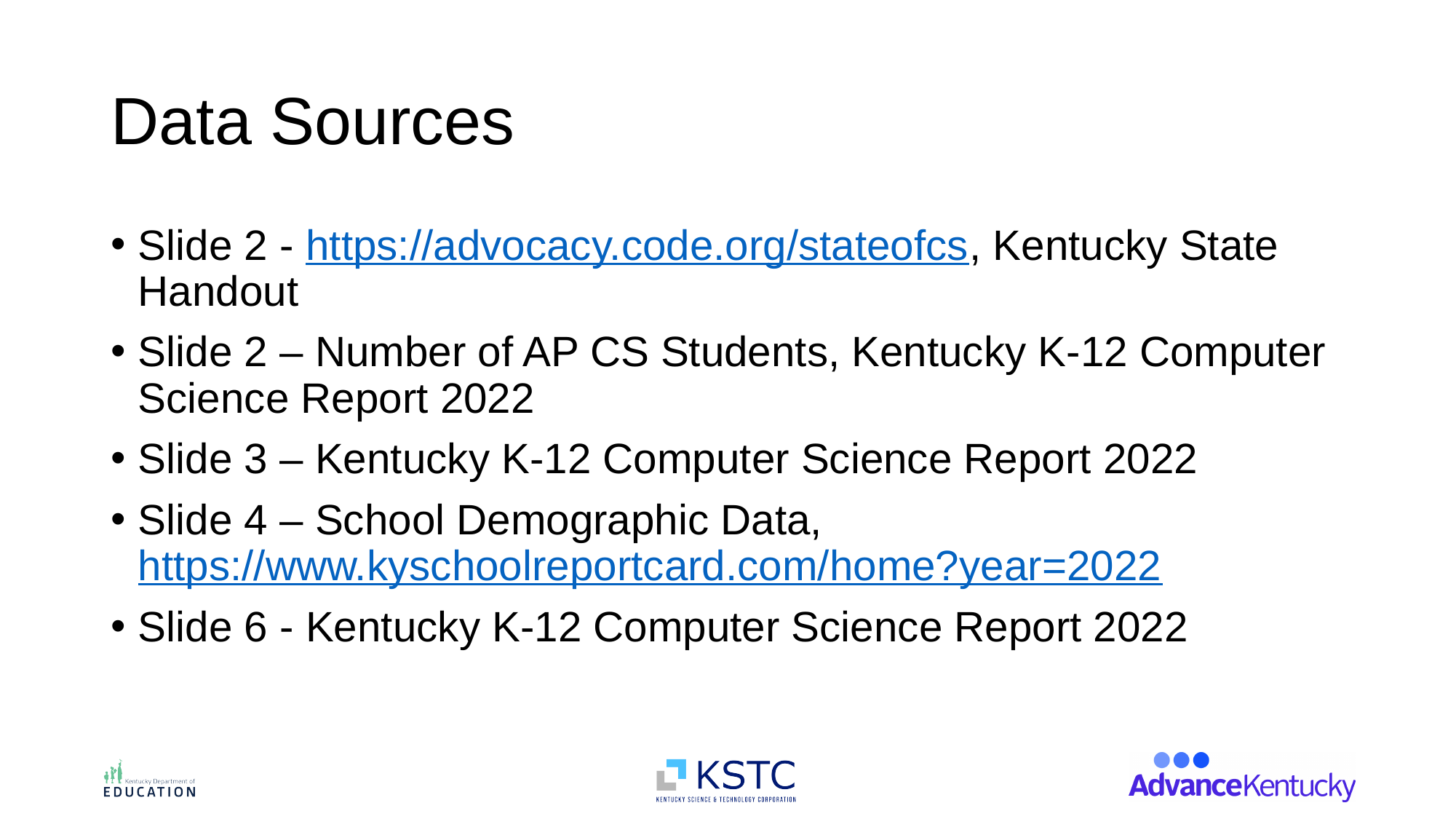

# Data Sources
Slide 2 - https://advocacy.code.org/stateofcs, Kentucky State Handout
Slide 2 – Number of AP CS Students, Kentucky K-12 Computer Science Report 2022
Slide 3 – Kentucky K-12 Computer Science Report 2022
Slide 4 – School Demographic Data, https://www.kyschoolreportcard.com/home?year=2022
Slide 6 - Kentucky K-12 Computer Science Report 2022